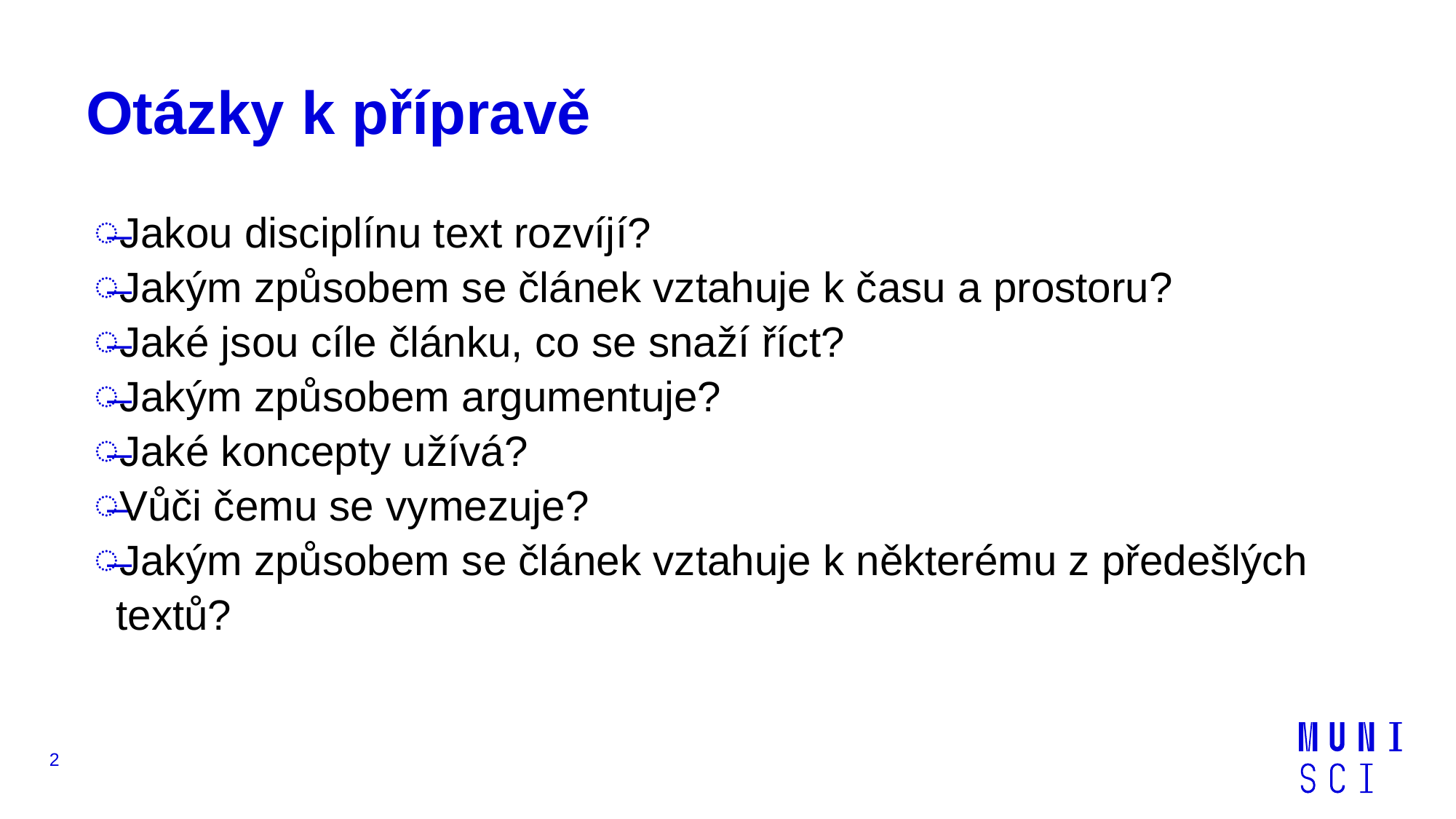

# Otázky k přípravě
Jakou disciplínu text rozvíjí?
Jakým způsobem se článek vztahuje k času a prostoru?
Jaké jsou cíle článku, co se snaží říct?
Jakým způsobem argumentuje?
Jaké koncepty užívá?
Vůči čemu se vymezuje?
Jakým způsobem se článek vztahuje k některému z předešlých textů?

2